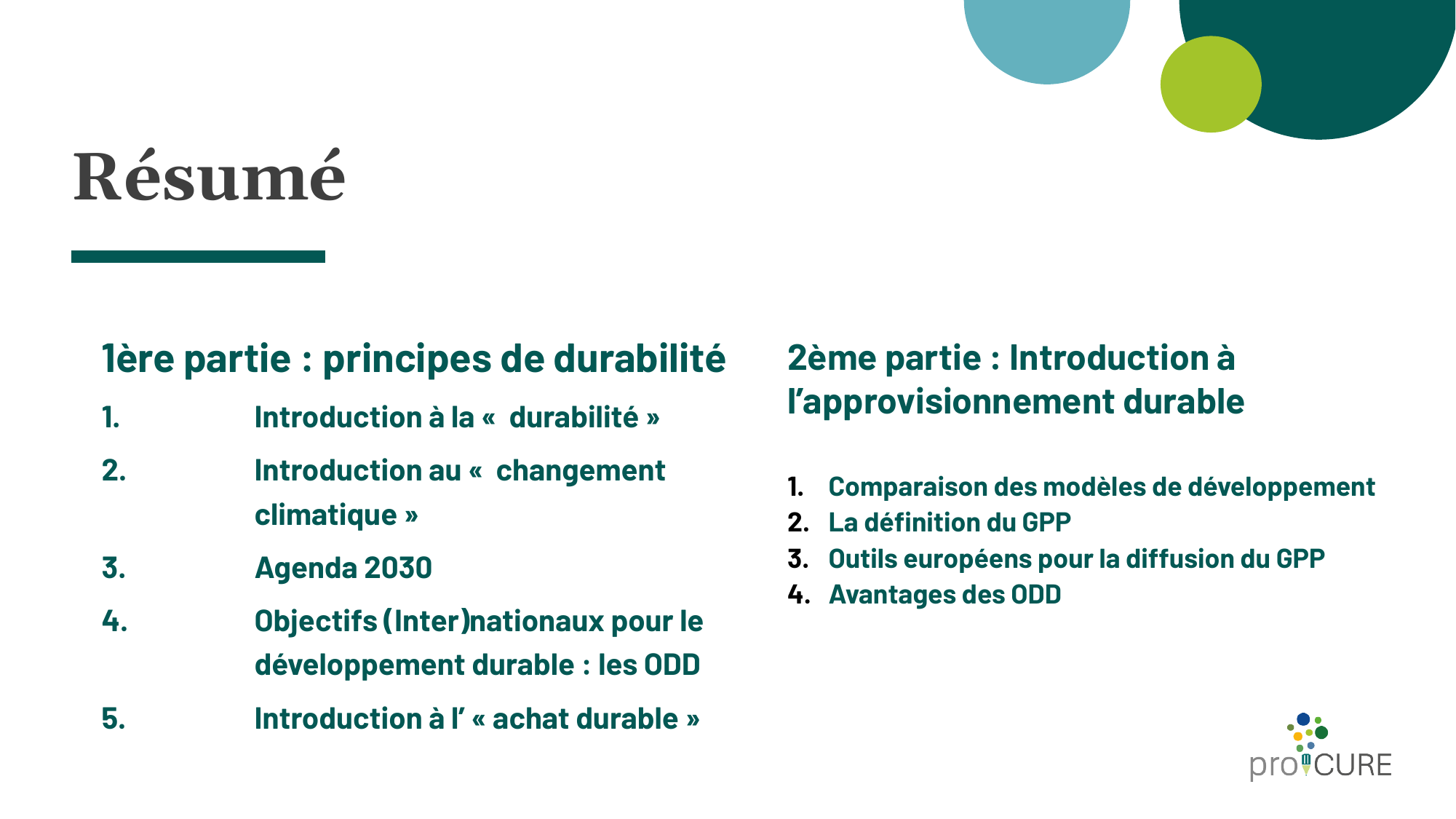

# Résumé
2ème partie : Introduction à l’approvisionnement durable

Comparaison des modèles de développement
La définition du GPP
Outils européens pour la diffusion du GPP
Avantages des ODD
1ère partie : principes de durabilité
Introduction à la «  durabilité »
Introduction au «  changement climatique »
Agenda 2030
Objectifs (Inter)nationaux pour le développement durable : les ODD
Introduction à l’ « achat durable »